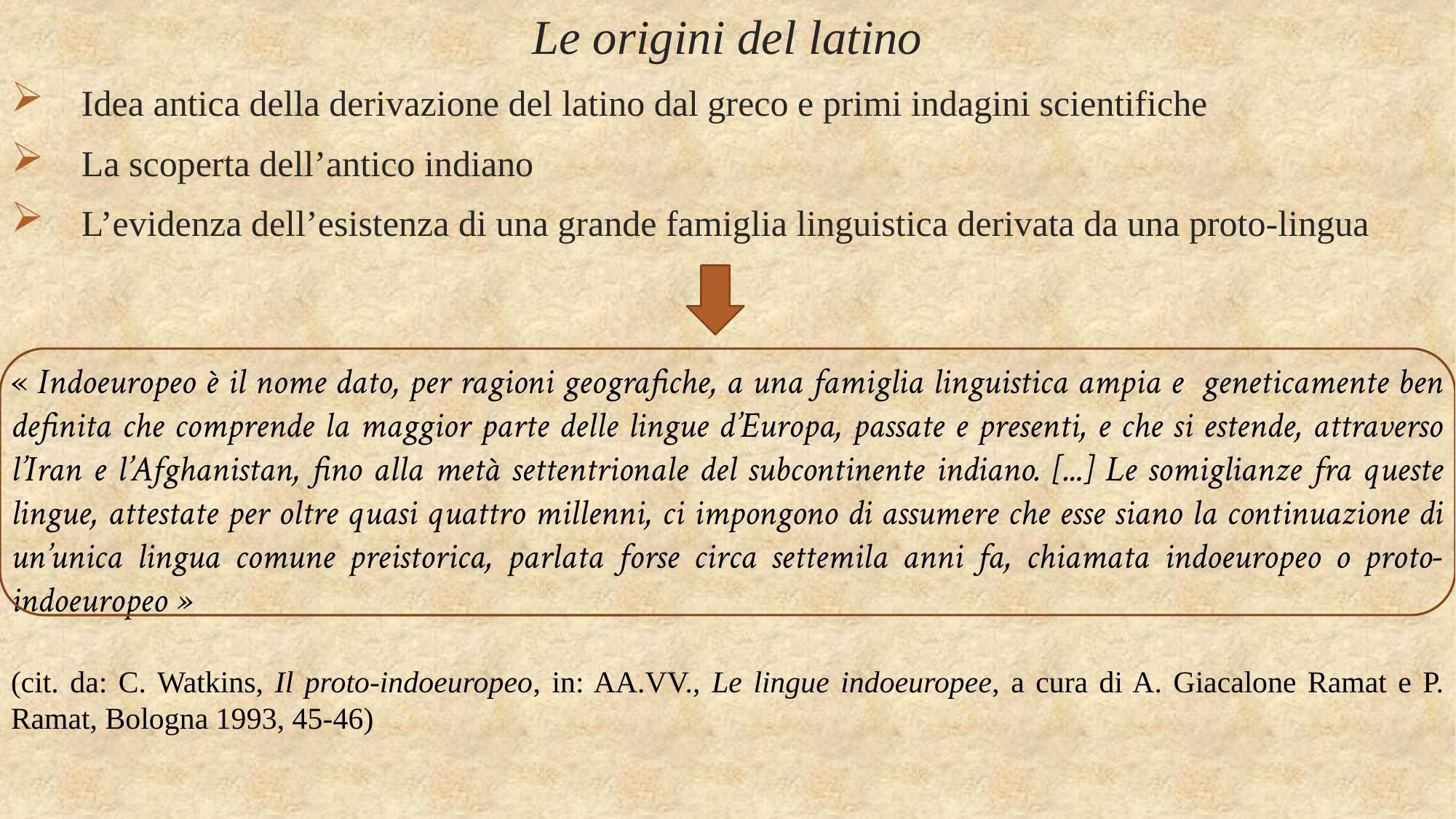

Le origini del latino
    Idea antica della derivazione del latino dal greco e primi indagini scientifiche
    La scoperta dell’antico indiano
    L’evidenza dell’esistenza di una grande famiglia linguistica derivata da una proto-lingua

« Indoeuropeo è il nome dato, per ragioni geografiche, a una famiglia linguistica ampia e  geneticamente ben definita che comprende la maggior parte delle lingue d’Europa, passate e presenti, e che si estende, attraverso l’Iran e l’Afghanistan, fino alla metà settentrionale del subcontinente indiano. [...] Le somiglianze fra queste lingue, attestate per oltre quasi quattro millenni, ci impongono di assumere che esse siano la continuazione di un’unica lingua comune preistorica, parlata forse circa settemila anni fa, chiamata indoeuropeo o proto-indoeuropeo »

(cit. da: C. Watkins, Il proto-indoeuropeo, in: AA.VV., Le lingue indoeuropee, a cura di A. Giacalone Ramat e P. Ramat, Bologna 1993, 45-46)